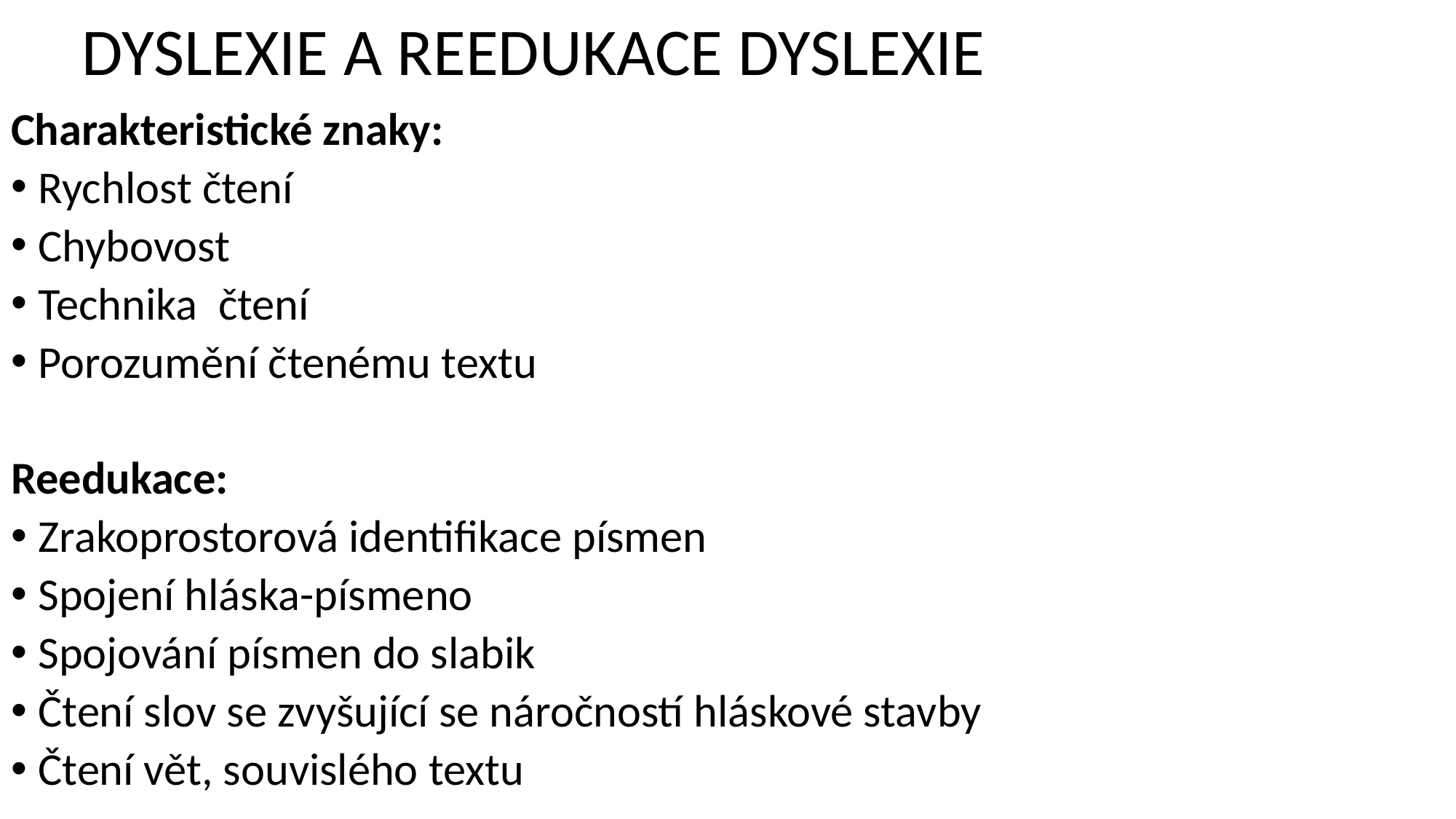

# Dyslexie a reedukace dyslexie
Charakteristické znaky:
Rychlost čtení
Chybovost
Technika  čtení
Porozumění čtenému textu

Reedukace:
Zrakoprostorová identifikace písmen
Spojení hláska-písmeno
Spojování písmen do slabik
Čtení slov se zvyšující se náročností hláskové stavby
Čtení vět, souvislého textu